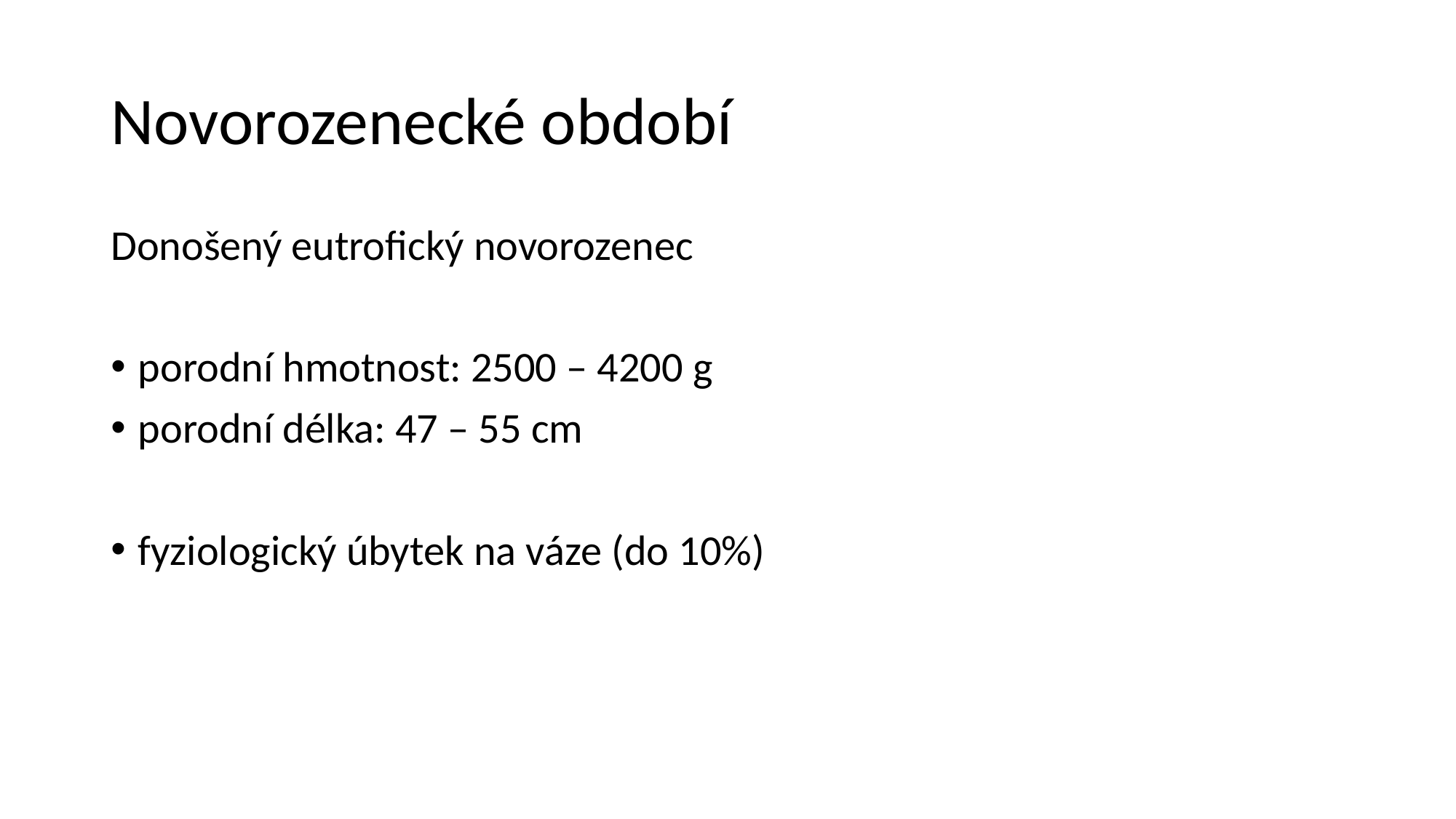

# Novorozenecké období
Donošený eutrofický novorozenec

porodní hmotnost: 2500 – 4200 g
porodní délka: 47 – 55 cm

fyziologický úbytek na váze (do 10%)